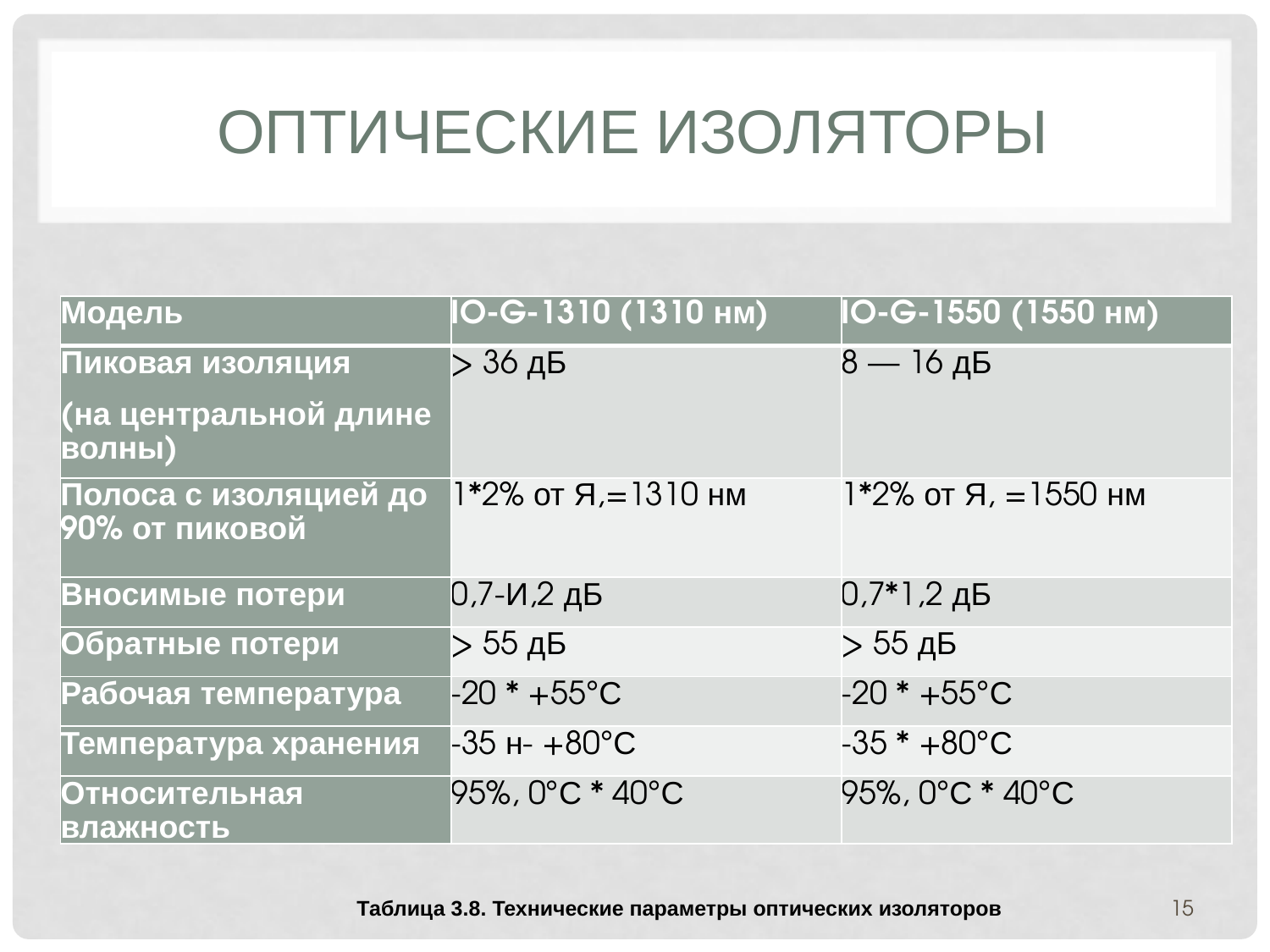

# оптические изоляторы
| Модель | IO-G-1310 (1310 нм) | IO-G-1550 (1550 нм) |
| --- | --- | --- |
| Пиковая изоляция (на центральной длине волны) | > 36 дБ | 8 — 16 дБ |
| Полоса с изоляцией до 90% от пиковой | 1\*2% от Я,=1310 нм | 1\*2% от Я, =1550 нм |
| Вносимые потери | 0,7-И,2 дБ | 0,7\*1,2 дБ |
| Обратные потери | > 55 дБ | > 55 дБ |
| Рабочая температура | -20 \* +55°С | -20 \* +55°С |
| Температура хранения | -35 н- +80°С | -35 \* +80°С |
| Относительная влажность | 95%, 0°С \* 40°С | 95%, 0°С \* 40°С |
Таблица 3.8. Технические параметры оптических изоляторов
15